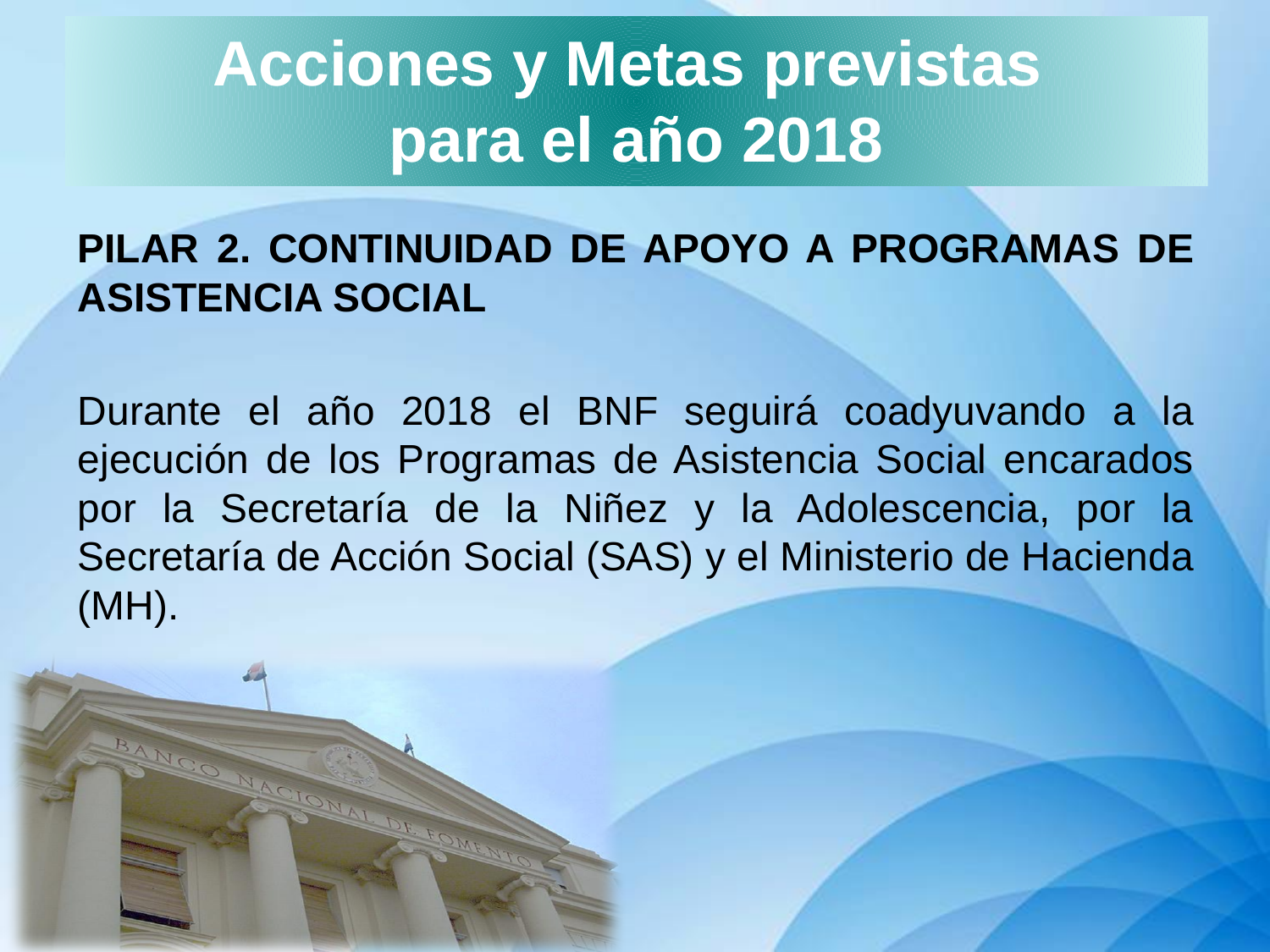

Acciones y Metas previstas
para el año 2018
PILAR 2. CONTINUIDAD DE APOYO A PROGRAMAS DE ASISTENCIA SOCIAL

Durante el año 2018 el BNF seguirá coadyuvando a la ejecución de los Programas de Asistencia Social encarados por la Secretaría de la Niñez y la Adolescencia, por la Secretaría de Acción Social (SAS) y el Ministerio de Hacienda (MH).